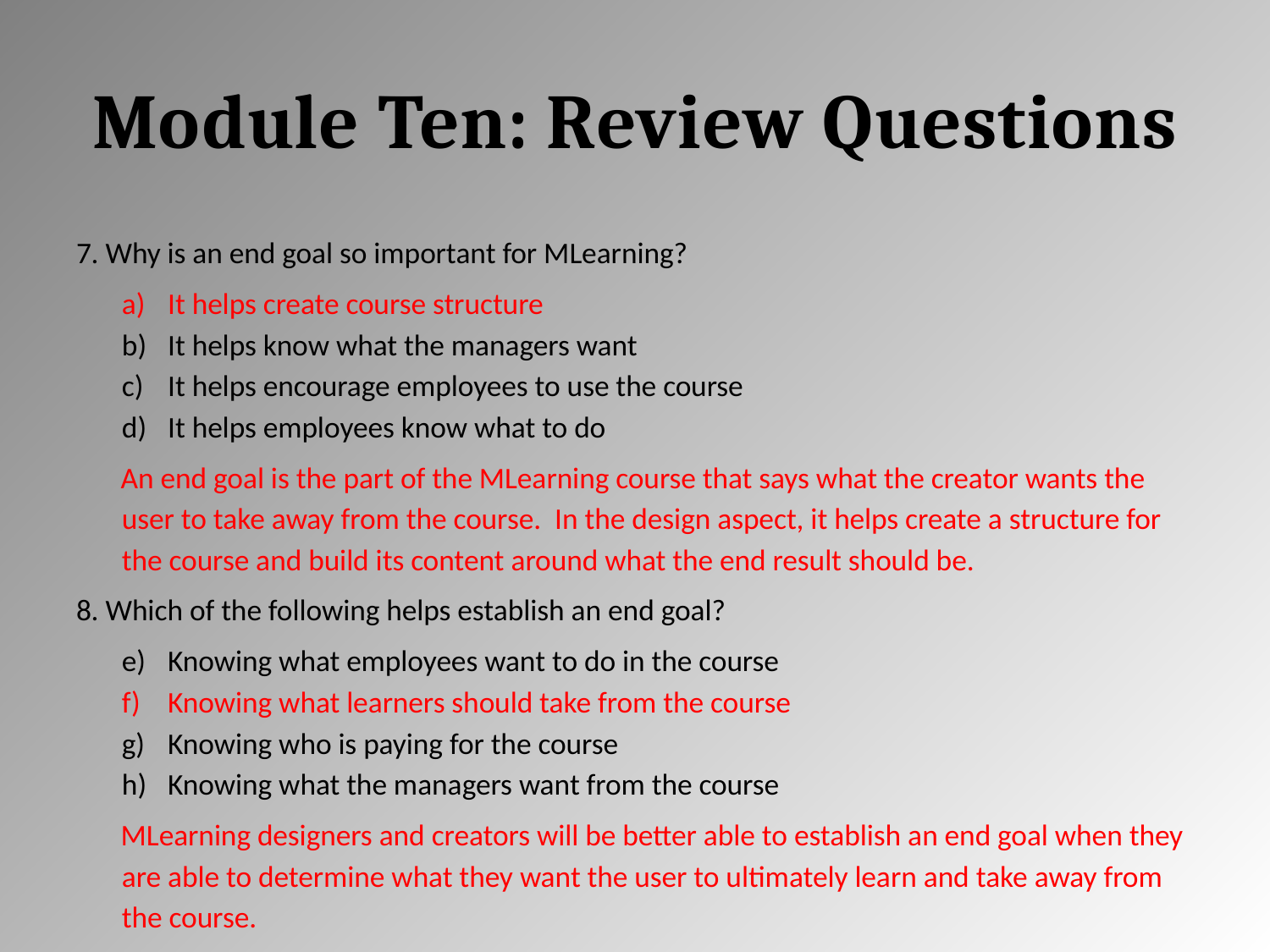

# Module Ten: Review Questions
7. Why is an end goal so important for MLearning?
It helps create course structure
It helps know what the managers want
It helps encourage employees to use the course
It helps employees know what to do
An end goal is the part of the MLearning course that says what the creator wants the user to take away from the course.  In the design aspect, it helps create a structure for the course and build its content around what the end result should be.
8. Which of the following helps establish an end goal?
Knowing what employees want to do in the course
Knowing what learners should take from the course
Knowing who is paying for the course
Knowing what the managers want from the course
MLearning designers and creators will be better able to establish an end goal when they are able to determine what they want the user to ultimately learn and take away from the course.